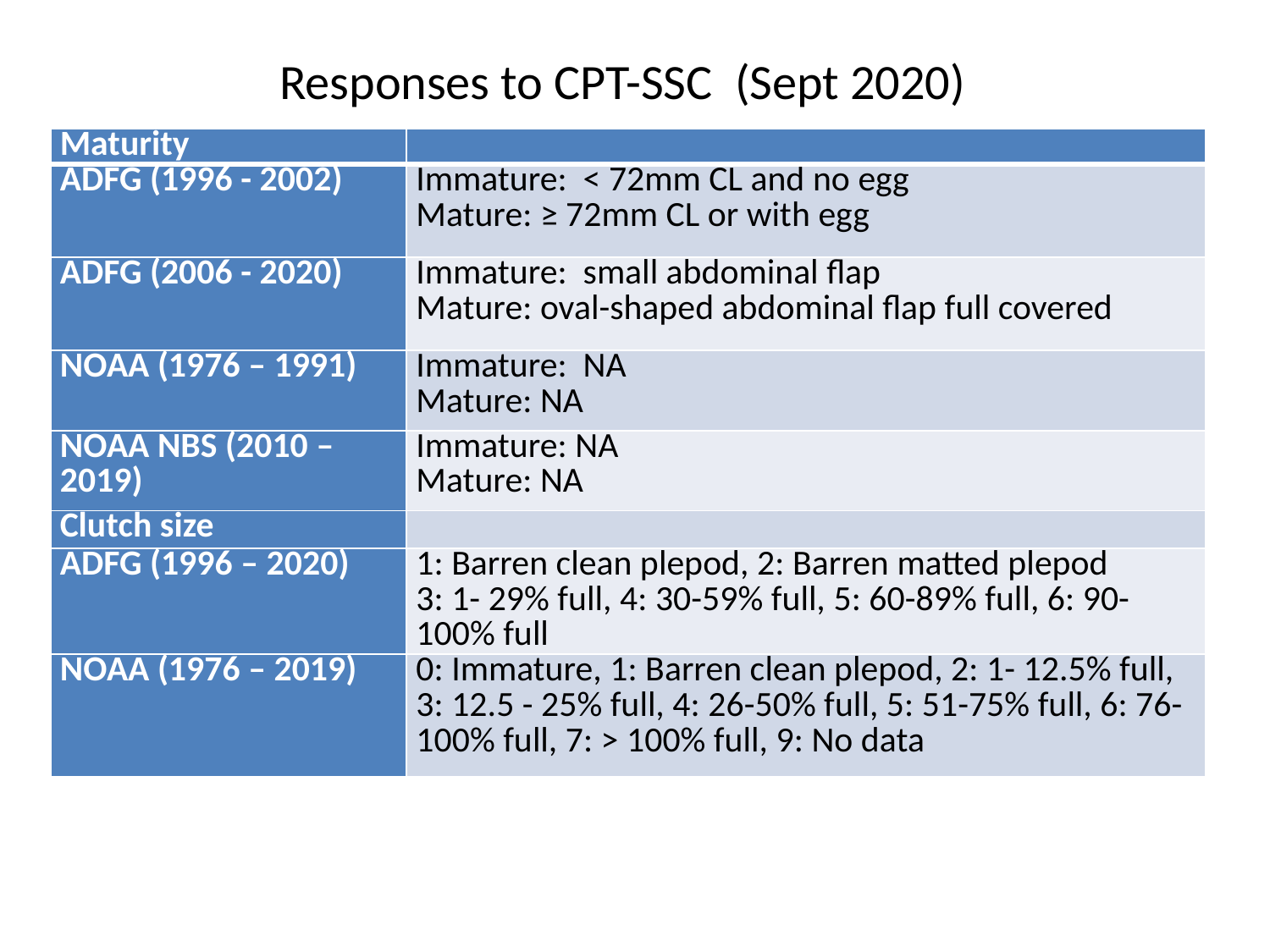

# Responses to CPT-SSC  (Sept 2020)
| Maturity |  |
| --- | --- |
| ADFG (1996 - 2002) | Immature: < 72mm CL and no egg Mature: ≥ 72mm CL or with egg |
| ADFG (2006 - 2020) | Immature: small abdominal flap Mature: oval-shaped abdominal flap full covered |
| NOAA (1976 – 1991) | Immature: NA Mature: NA |
| NOAA NBS (2010 – 2019) | Immature: NA Mature: NA |
| Clutch size |  |
| ADFG (1996 – 2020) | 1: Barren clean plepod, 2: Barren matted plepod 3: 1- 29% full, 4: 30-59% full, 5: 60-89% full, 6: 90-100% full |
| NOAA (1976 – 2019) | 0: Immature, 1: Barren clean plepod, 2: 1- 12.5% full, 3: 12.5 - 25% full, 4: 26-50% full, 5: 51-75% full, 6: 76-100% full, 7: > 100% full, 9: No data |